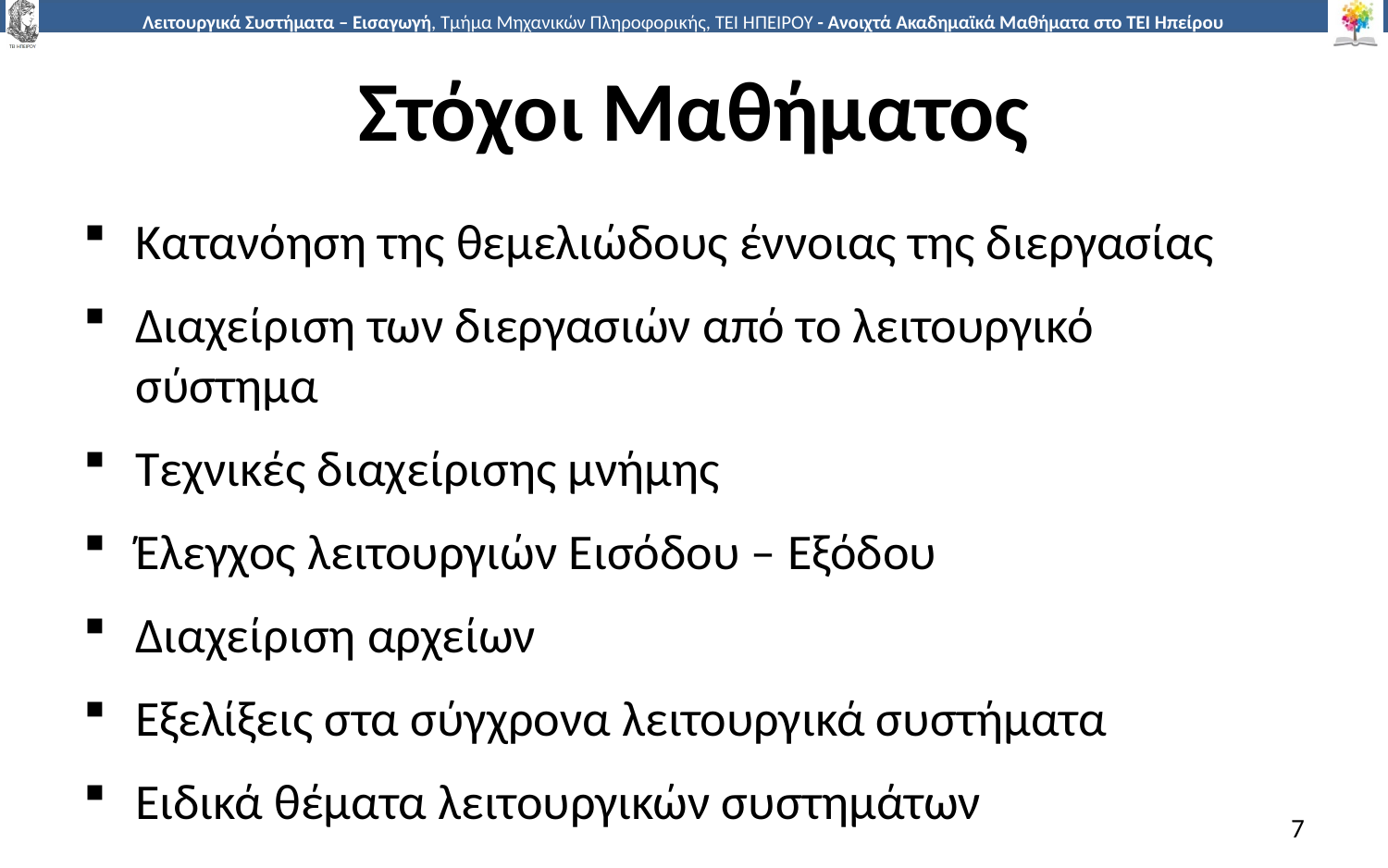

# Στόχοι Μαθήματος
Κατανόηση της θεμελιώδους έννοιας της διεργασίας
Διαχείριση των διεργασιών από το λειτουργικό σύστημα
Τεχνικές διαχείρισης μνήμης
Έλεγχος λειτουργιών Εισόδου – Εξόδου
Διαχείριση αρχείων
Εξελίξεις στα σύγχρονα λειτουργικά συστήματα
Ειδικά θέματα λειτουργικών συστημάτων
7